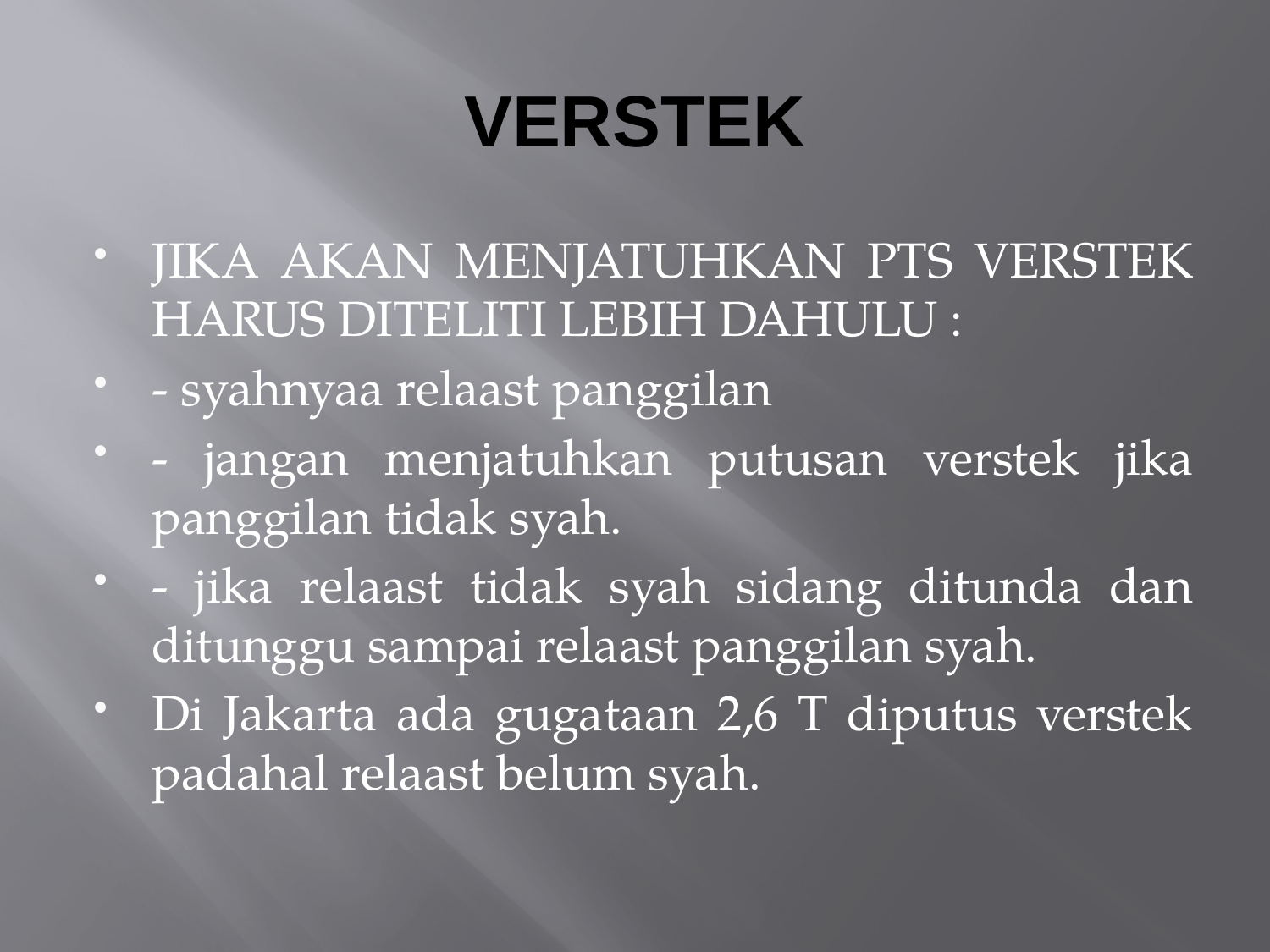

# VERSTEK
JIKA AKAN MENJATUHKAN PTS VERSTEK HARUS DITELITI LEBIH DAHULU :
- syahnyaa relaast panggilan
- jangan menjatuhkan putusan verstek jika panggilan tidak syah.
- jika relaast tidak syah sidang ditunda dan ditunggu sampai relaast panggilan syah.
Di Jakarta ada gugataan 2,6 T diputus verstek padahal relaast belum syah.